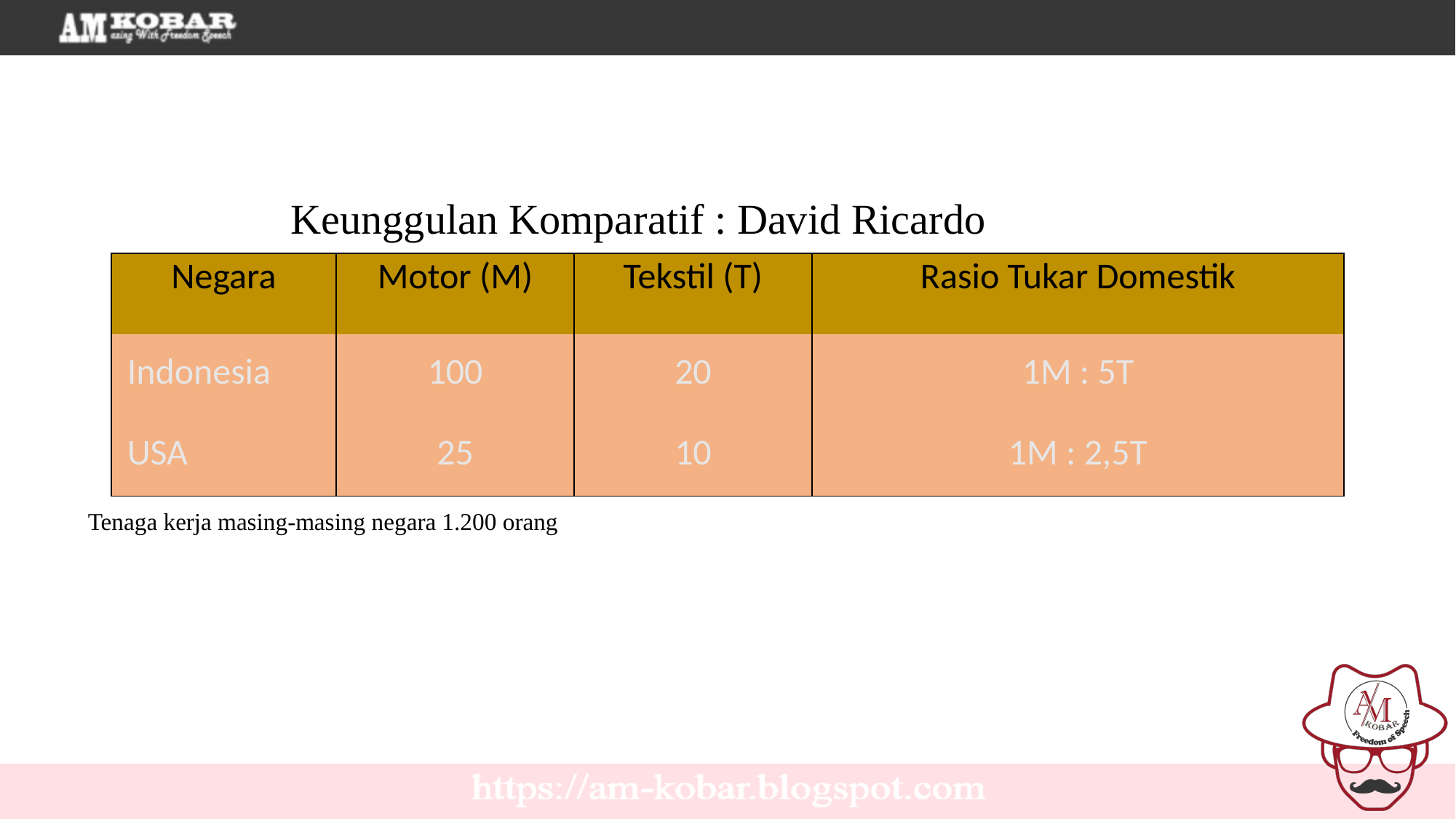

Keunggulan Komparatif : David Ricardo
| Negara | Motor (M) | Tekstil (T) | Rasio Tukar Domestik |
| --- | --- | --- | --- |
| Indonesia | 100 | 20 | 1M : 5T |
| USA | 25 | 10 | 1M : 2,5T |
Tenaga kerja masing-masing negara 1.200 orang